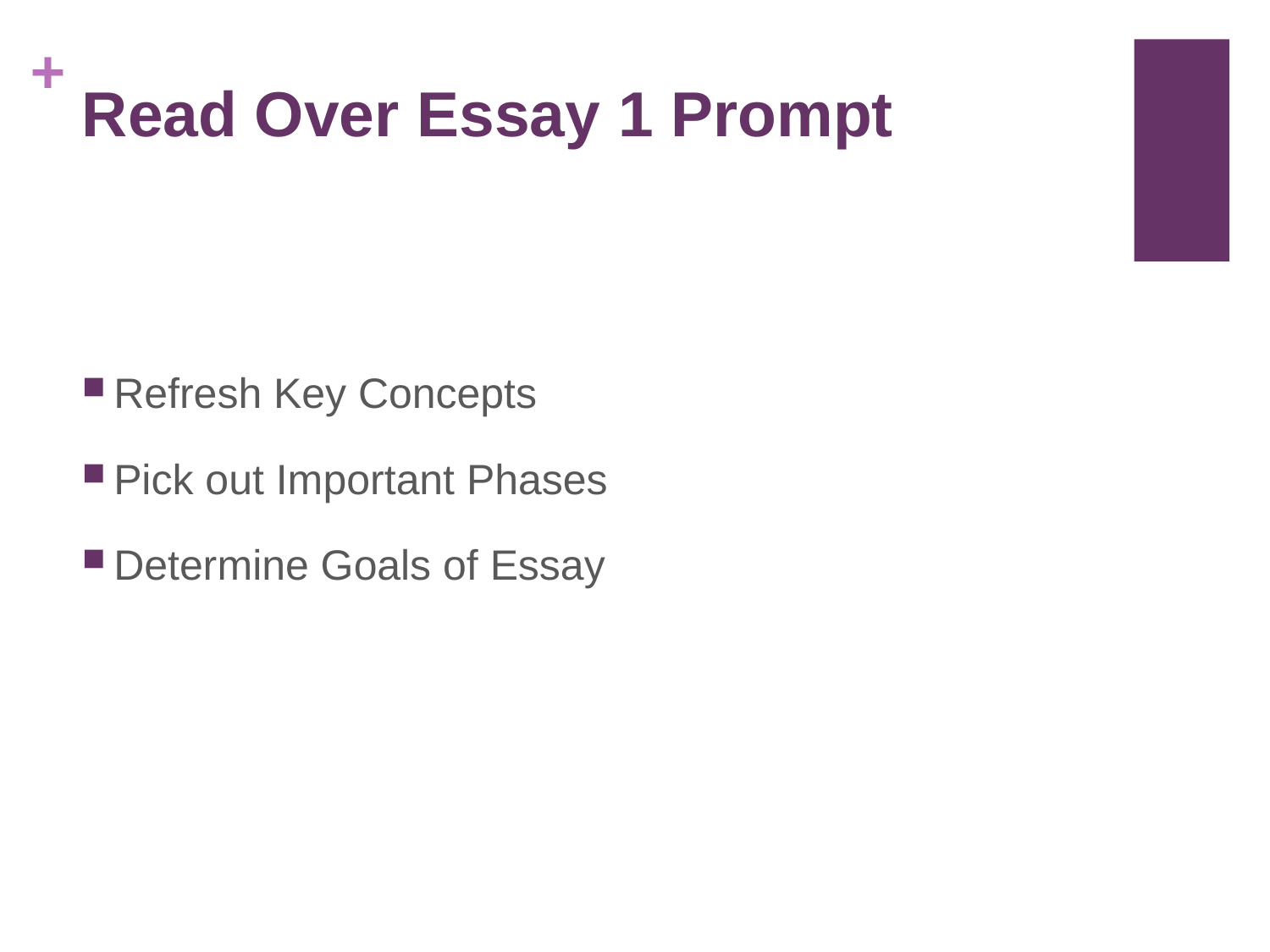

# Read Over Essay 1 Prompt
Refresh Key Concepts
Pick out Important Phases
Determine Goals of Essay